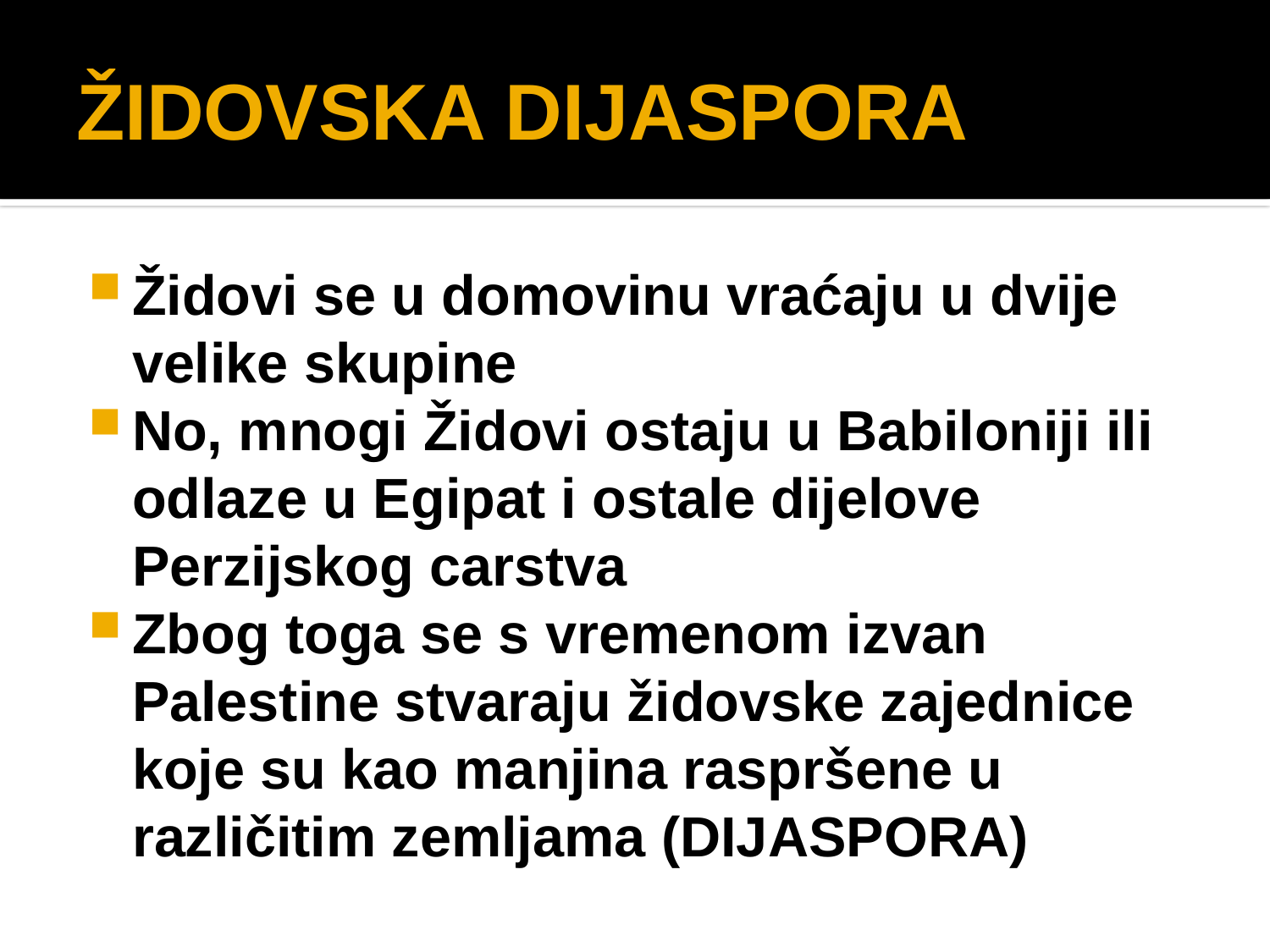

# ŽIDOVSKA DIJASPORA
Židovi se u domovinu vraćaju u dvije velike skupine
No, mnogi Židovi ostaju u Babiloniji ili odlaze u Egipat i ostale dijelove Perzijskog carstva
Zbog toga se s vremenom izvan Palestine stvaraju židovske zajednice koje su kao manjina raspršene u različitim zemljama (DIJASPORA)